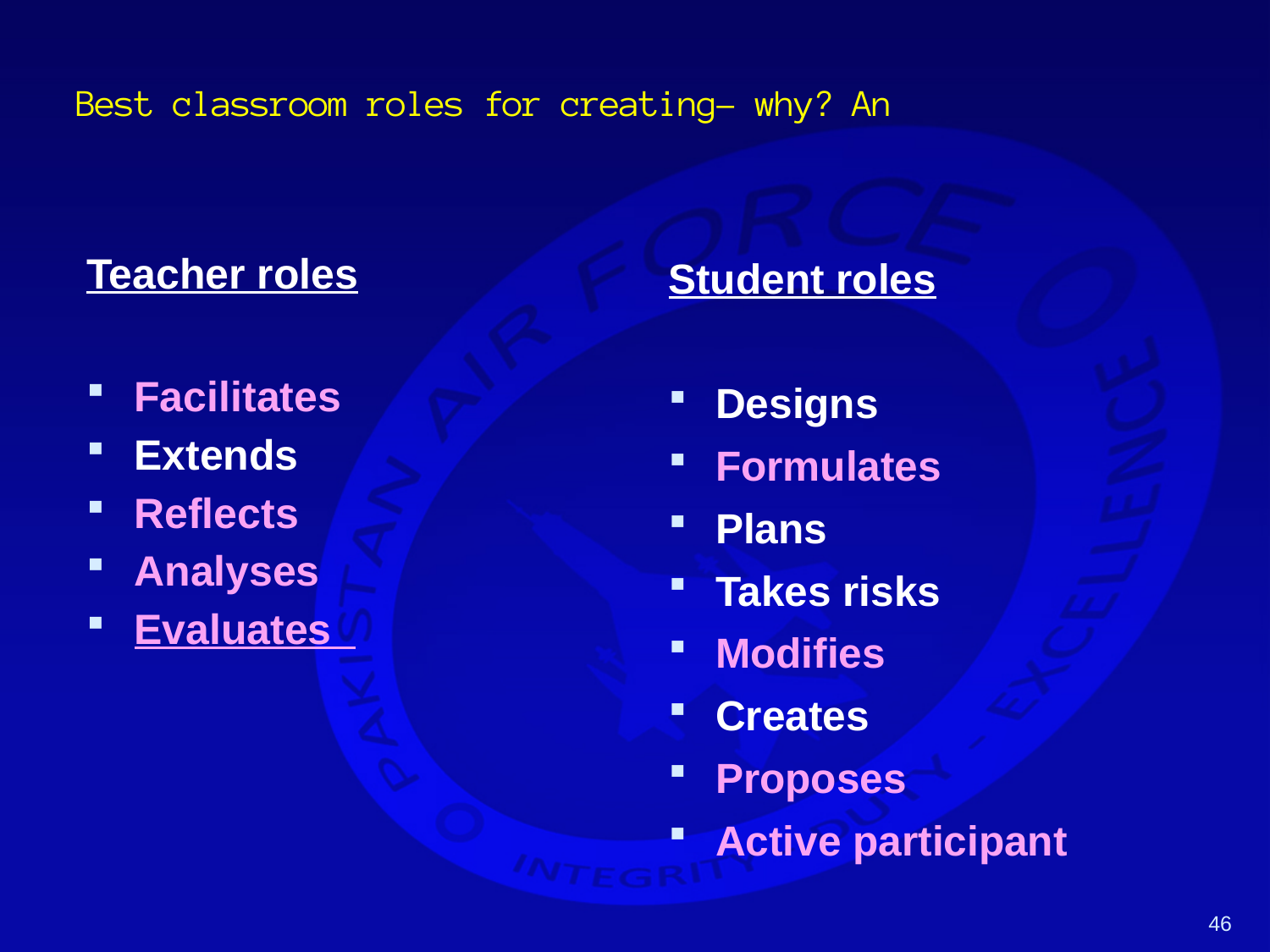

# Best classroom roles for creating- why? An
Teacher roles

Facilitates
Extends
Reflects
Analyses
Evaluates
Student roles

Designs
Formulates
Plans
Takes risks
Modifies
Creates
Proposes
Active participant
46